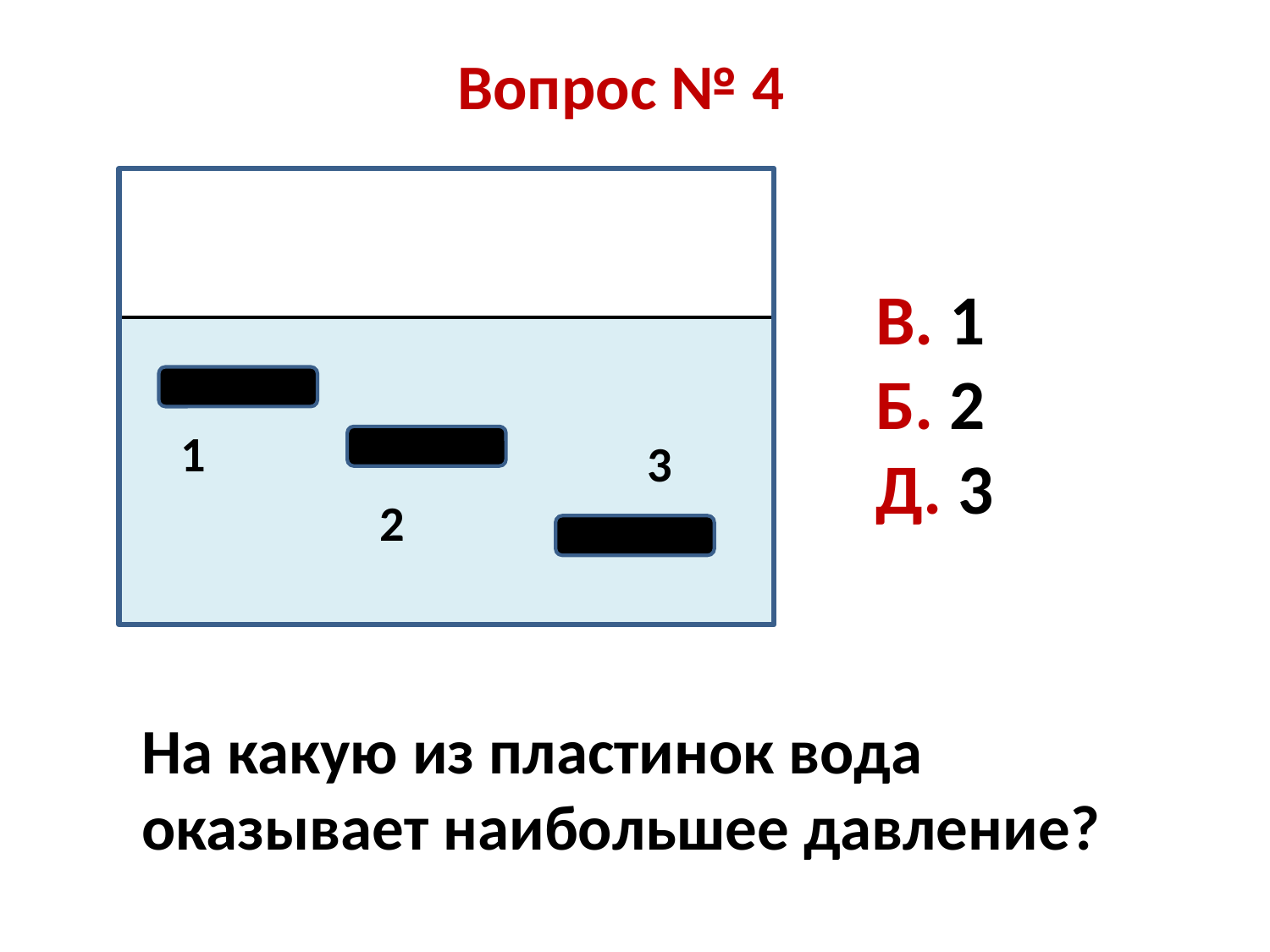

# Вопрос № 4

В. 1
Б. 2
Д. 3

1

3
2

На какую из пластинок вода оказывает наибольшее давление?